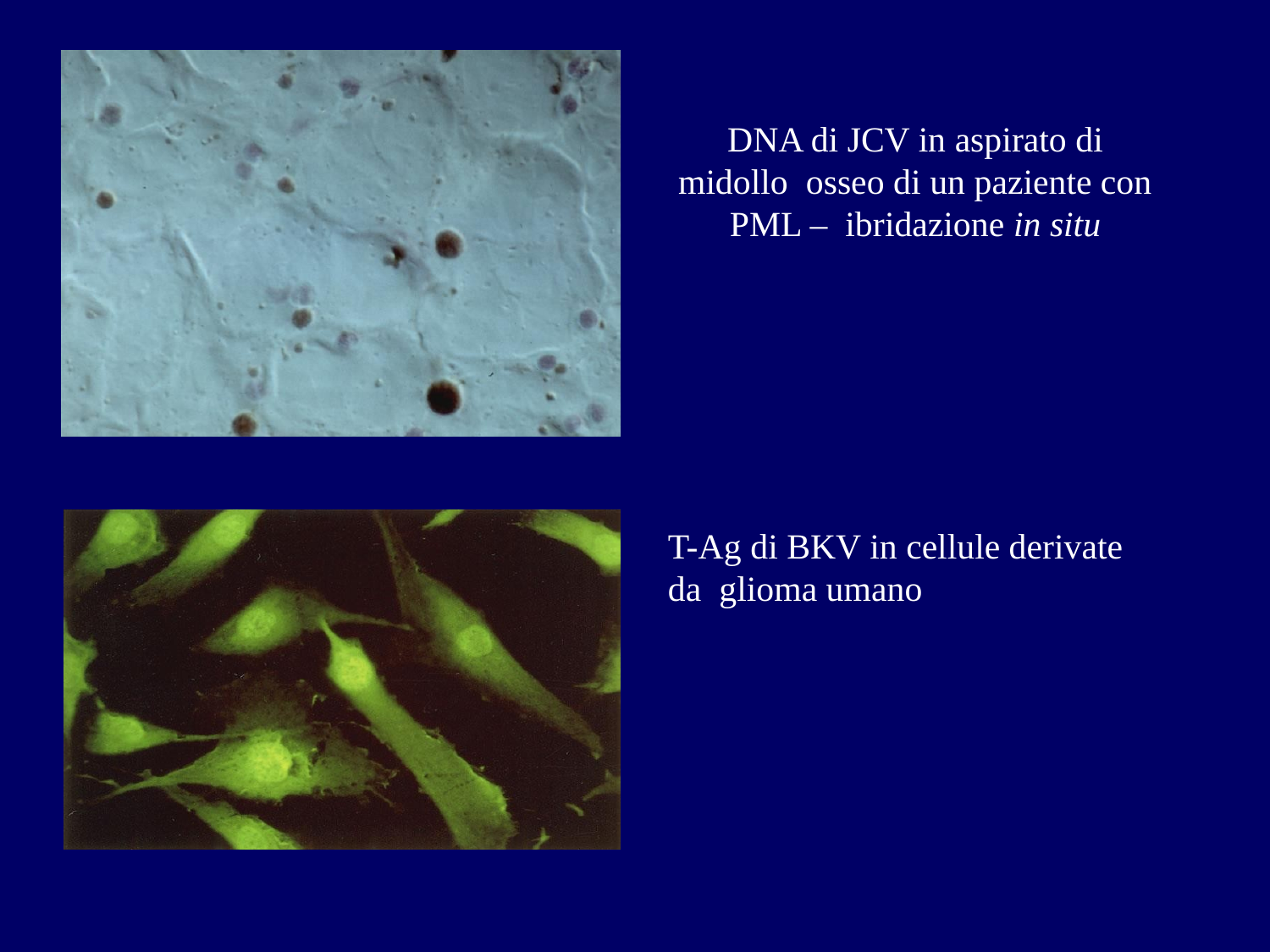

# DNA di JCV in aspirato di midollo  osseo di un paziente con PML –  ibridazione in situ

T-Ag di BKV in cellule derivate da  glioma umano